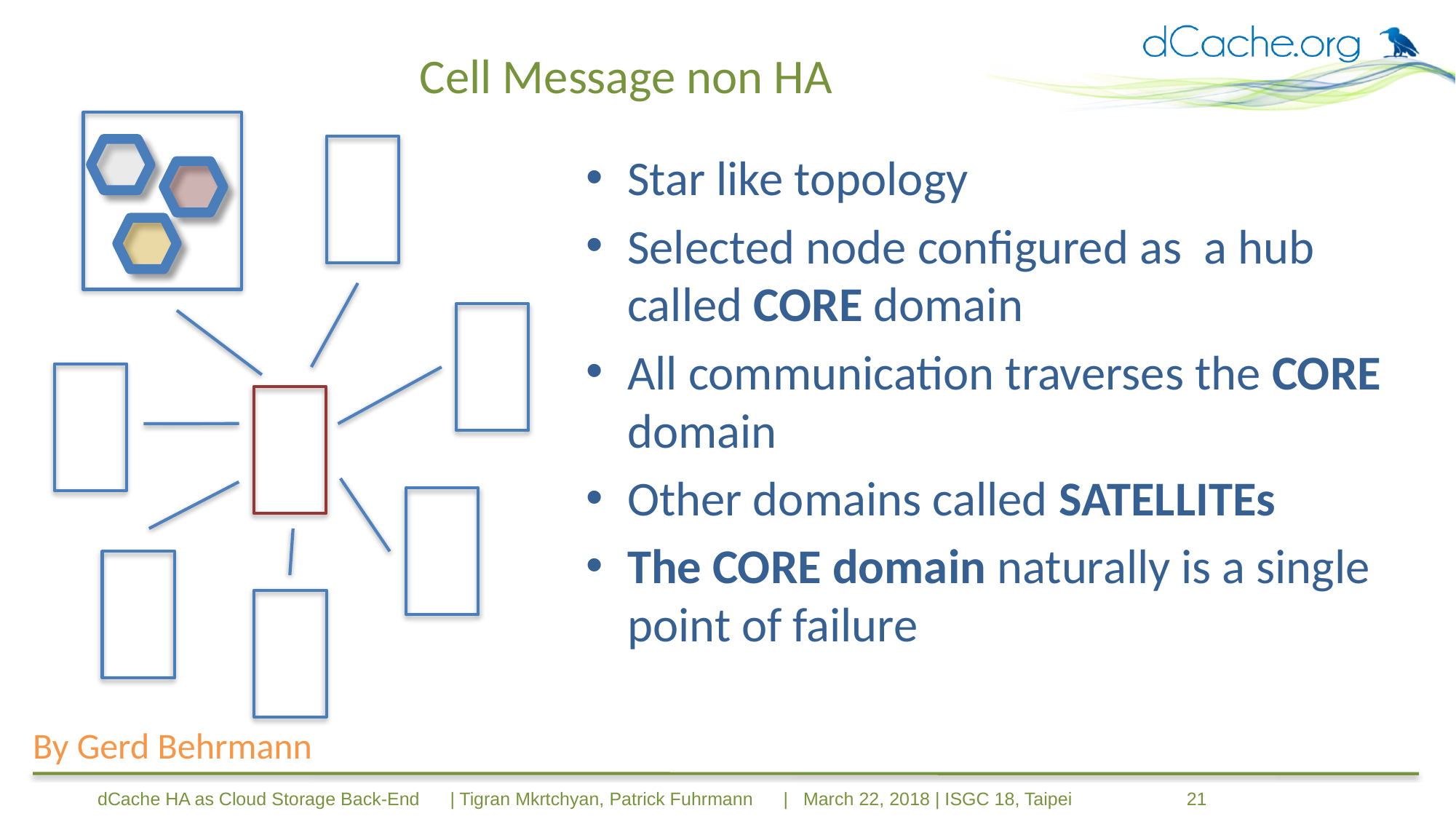

# Cell Message non HA

Star like topology
Selected node configured as  a hub called CORE domain
All communication traverses the CORE domain
Other domains called SATELLITEs
The CORE domain naturally is a single point of failure

By Gerd Behrmann